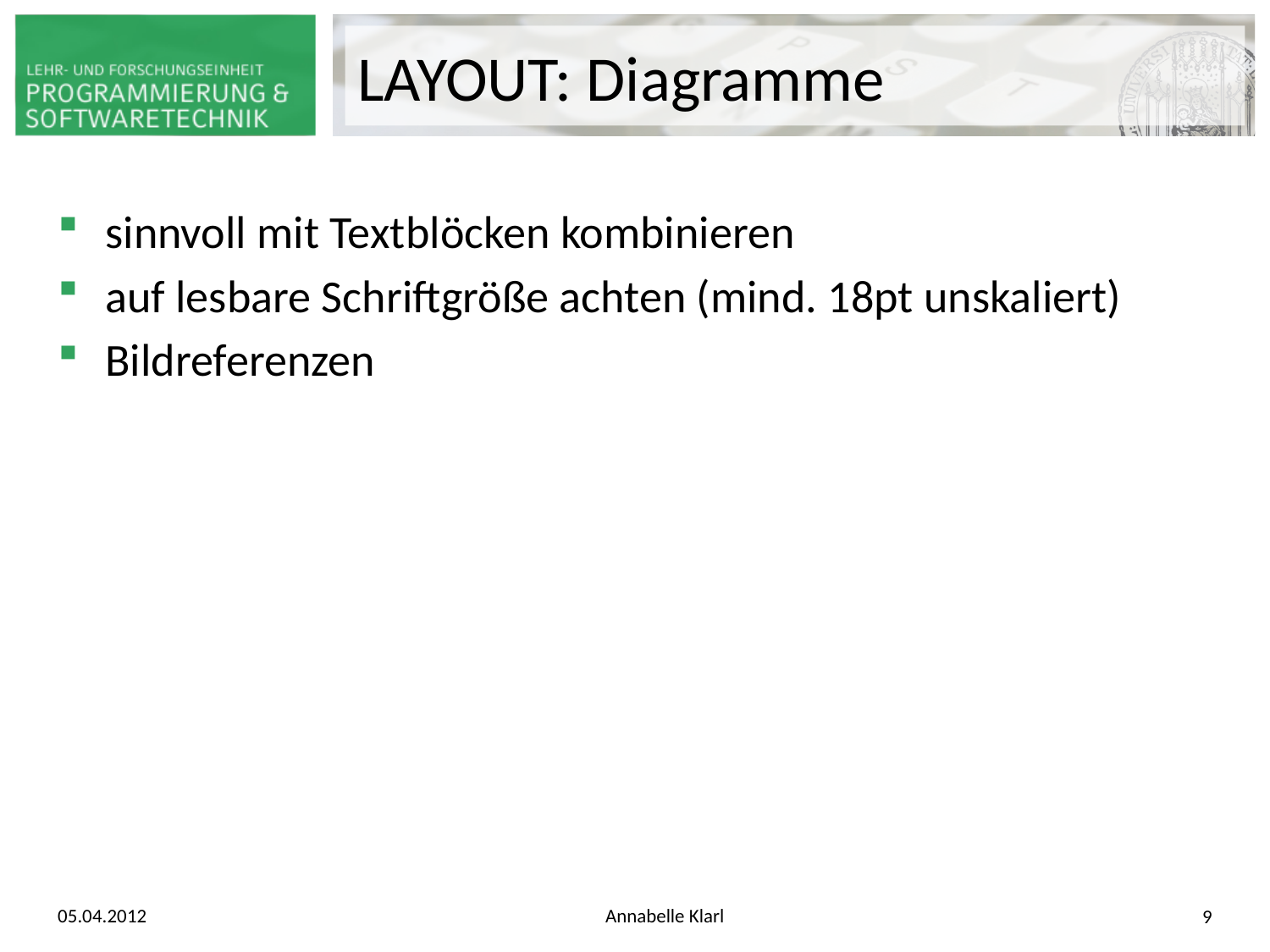

# LAYOUT: Diagramme
sinnvoll mit Textblöcken kombinieren
auf lesbare Schriftgröße achten (mind. 18pt unskaliert)
Bildreferenzen

05.04.2012
Annabelle Klarl
9